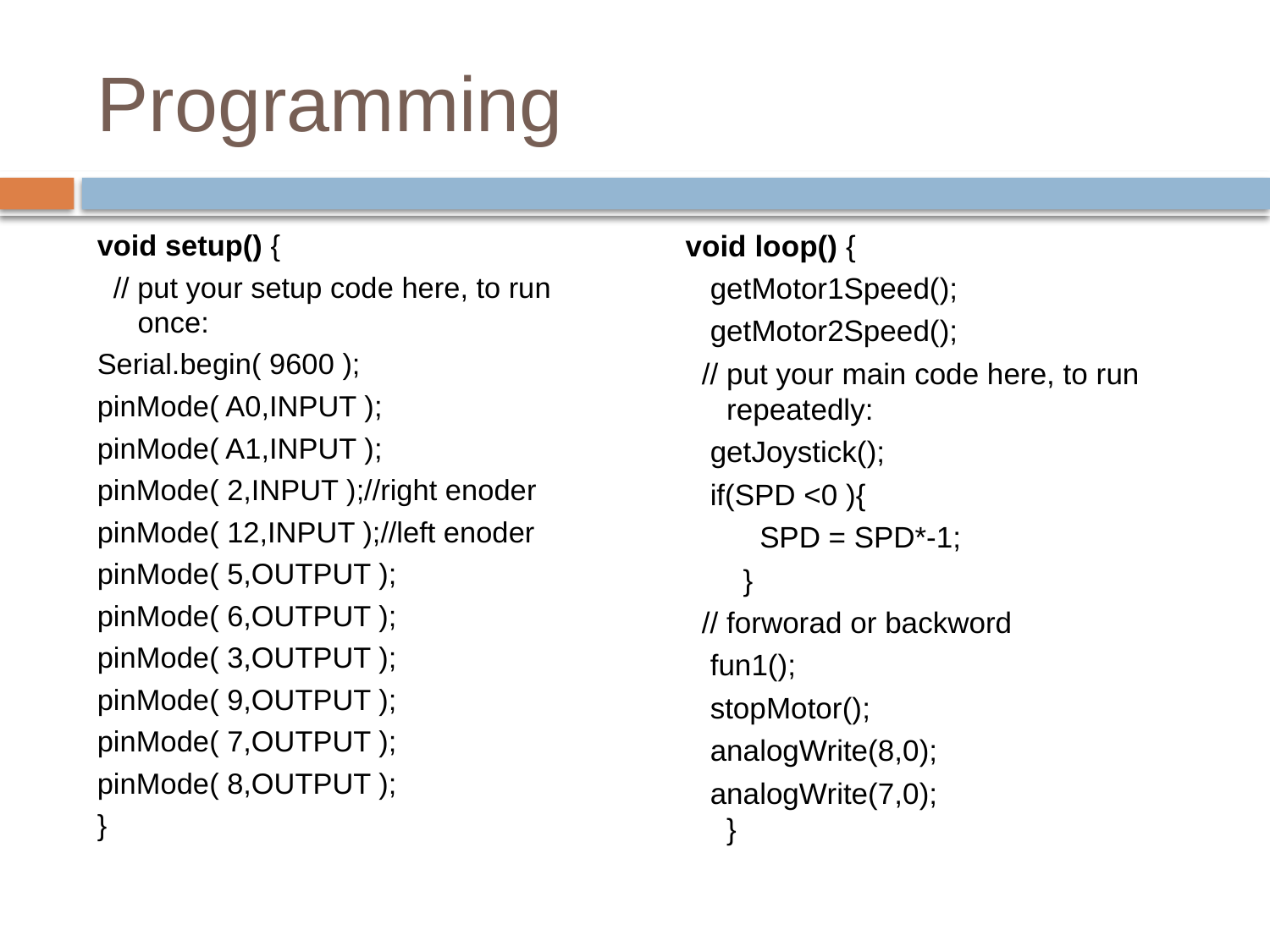

# Programming
void setup() {
  // put your setup code here, to run once:
Serial.begin( 9600 );
pinMode( A0,INPUT );
pinMode( A1,INPUT );
pinMode( 2,INPUT );//right enoder
pinMode( 12,INPUT );//left enoder
pinMode( 5,OUTPUT );
pinMode( 6,OUTPUT );
pinMode( 3,OUTPUT );
pinMode( 9,OUTPUT );
pinMode( 7,OUTPUT );
pinMode( 8,OUTPUT );
}

void loop() {
   getMotor1Speed();
   getMotor2Speed();
  // put your main code here, to run repeatedly:
   getJoystick();
   if(SPD <0 ){
         SPD = SPD*-1;
       }
  // forworad or backword
   fun1();
   stopMotor();
   analogWrite(8,0);
   analogWrite(7,0);
}